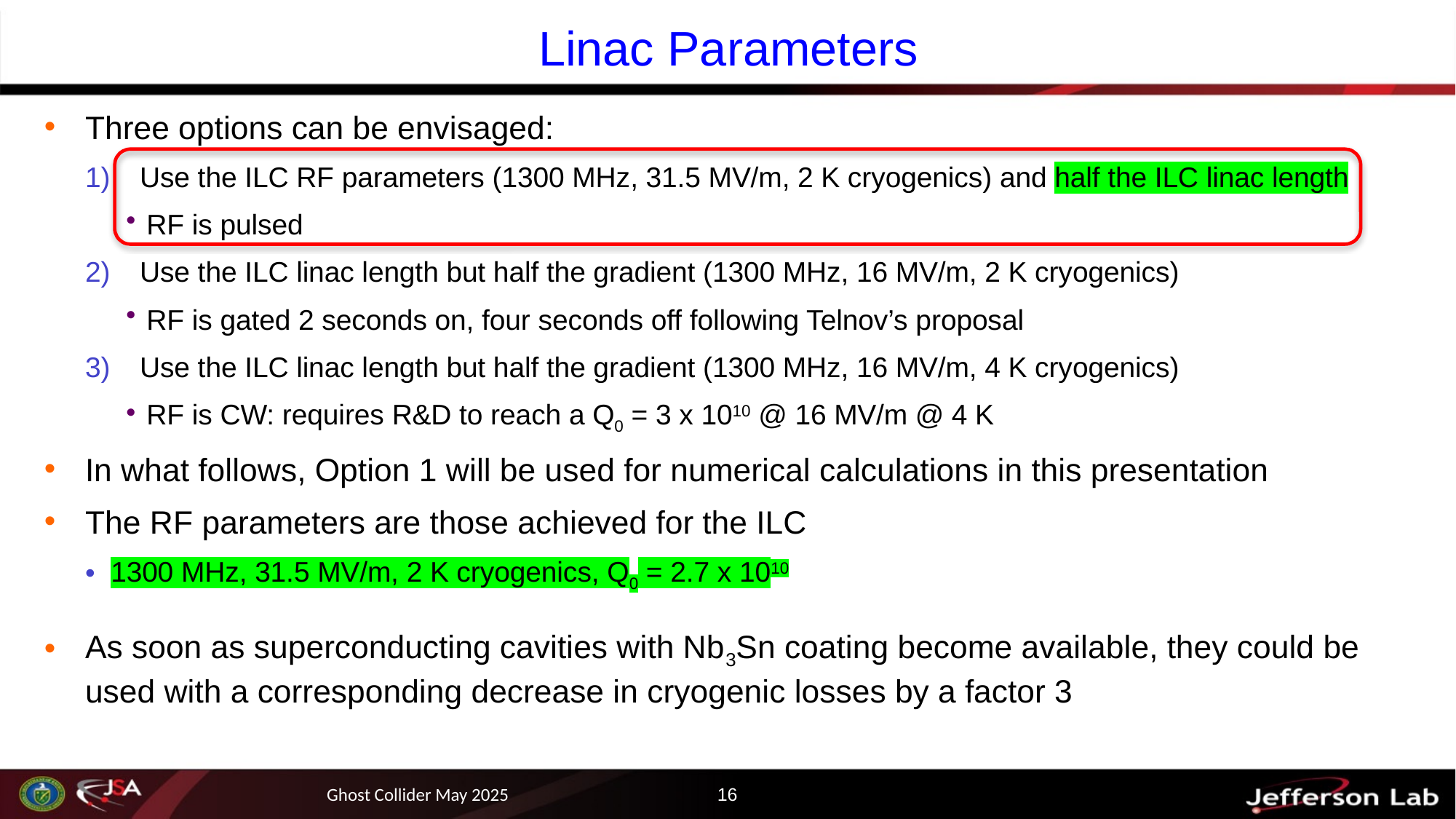

# Linac Parameters
Three options can be envisaged:
Use the ILC RF parameters (1300 MHz, 31.5 MV/m, 2 K cryogenics) and half the ILC linac length
RF is pulsed
Use the ILC linac length but half the gradient (1300 MHz, 16 MV/m, 2 K cryogenics)
RF is gated 2 seconds on, four seconds off following Telnov’s proposal
Use the ILC linac length but half the gradient (1300 MHz, 16 MV/m, 4 K cryogenics)
RF is CW: requires R&D to reach a Q0 = 3 x 1010 @ 16 MV/m @ 4 K
In what follows, Option 1 will be used for numerical calculations in this presentation
The RF parameters are those achieved for the ILC
1300 MHz, 31.5 MV/m, 2 K cryogenics, Q0 = 2.7 x 1010

As soon as superconducting cavities with Nb3Sn coating become available, they could be used with a corresponding decrease in cryogenic losses by a factor 3

Ghost Collider May 2025
16